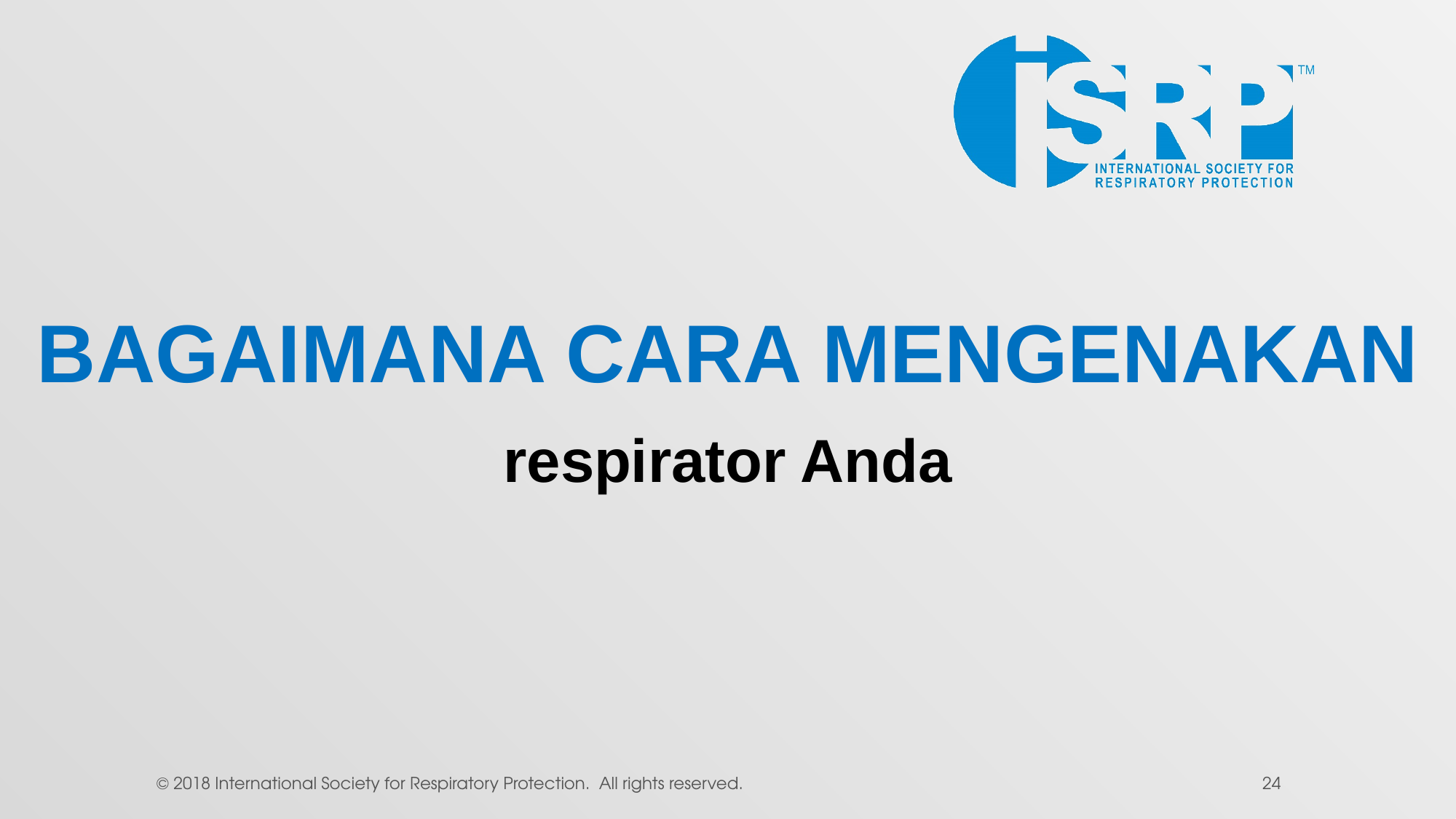

#
BAGAIMANA CARA MENGENAKAN

respirator Anda
© 2018 International Society for Respiratory Protection.  All rights reserved.
24